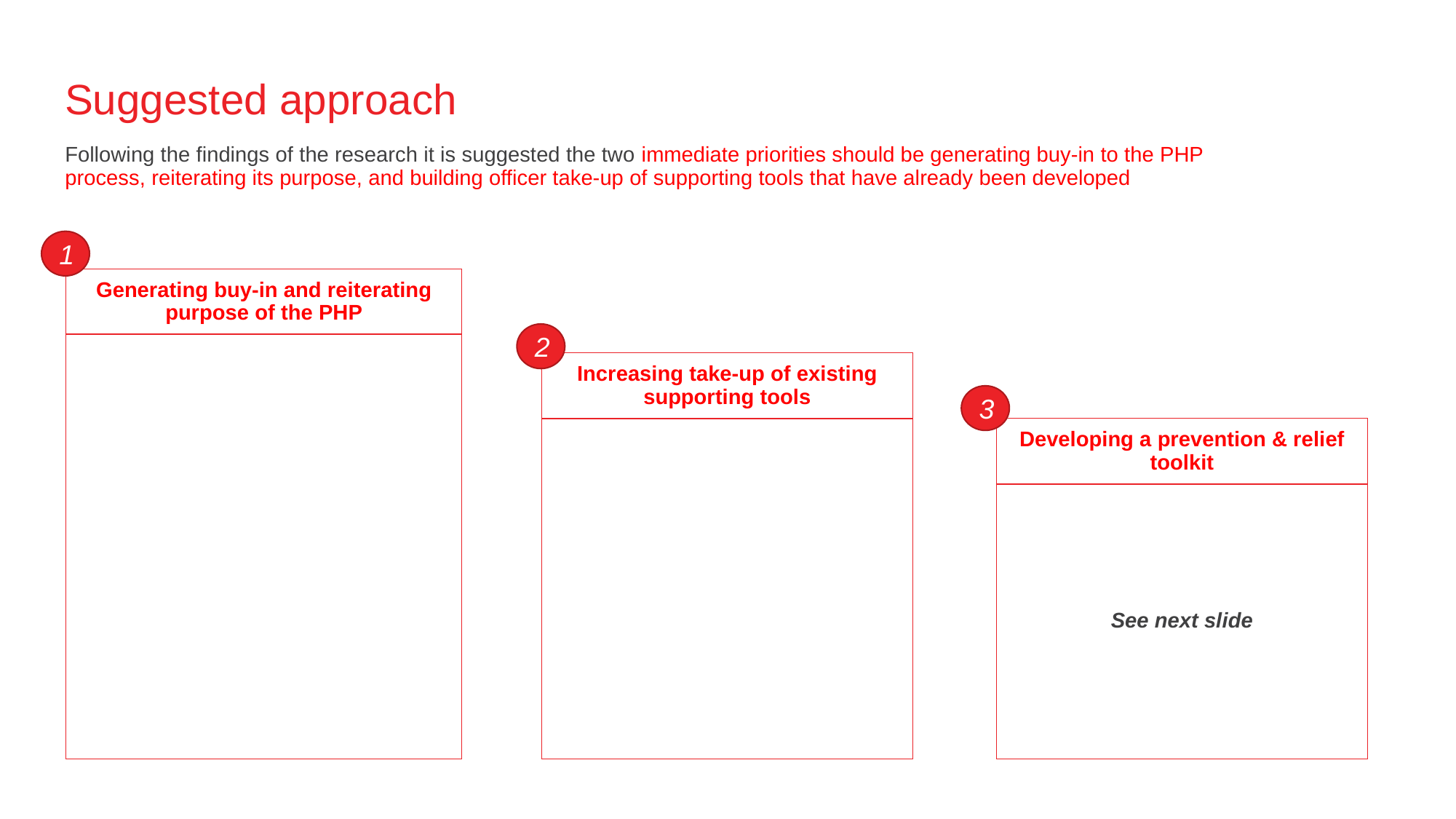

Suggested approach
Following the findings of the research it is suggested the two immediate priorities should be generating buy-in to the PHP process, reiterating its purpose, and building officer take-up of supporting tools that have already been developed
1
Generating buy-in and reiterating purpose of the PHP
2

Increasing take-up of existing supporting tools
3
Developing a prevention & relief toolkit

See next slide